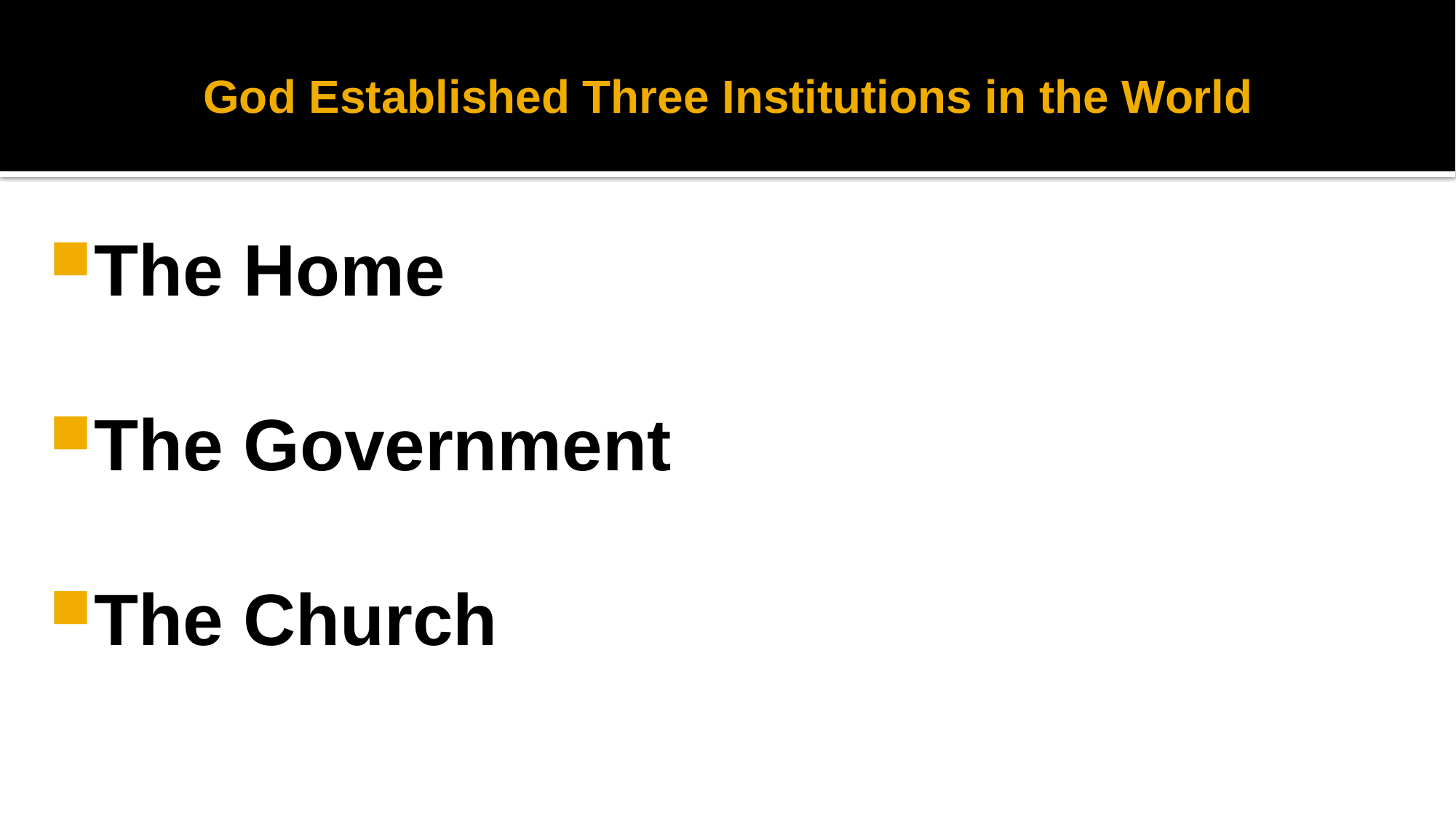

# God Established Three Institutions in the World
The Home

The Government

The Church